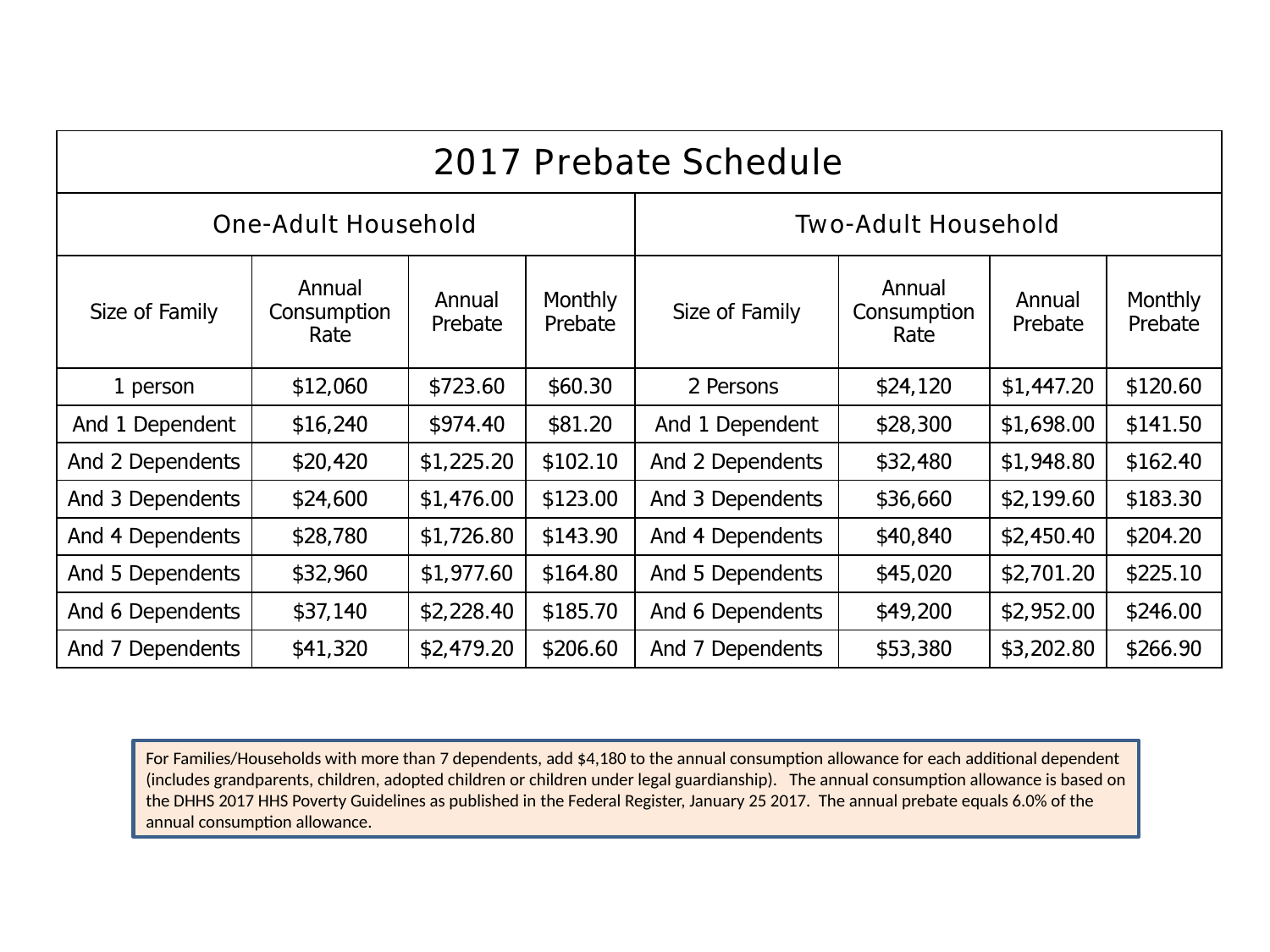

| 2017 Prebate Schedule |  |  |  |  |  |  |  |
| --- | --- | --- | --- | --- | --- | --- | --- |
| One-Adult Household |  |  |  | Two-Adult Household |  |  |  |
| Size of Family | Annual Consumption Rate | Annual Prebate | Monthly Prebate | Size of Family | Annual Consumption Rate | Annual Prebate | Monthly Prebate |
| 1 person | $12,060 | $723.60 | $60.30 | 2 Persons | $24,120 | $1,447.20 | $120.60 |
| And 1 Dependent | $16,240 | $974.40 | $81.20 | And 1 Dependent | $28,300 | $1,698.00 | $141.50 |
| And 2 Dependents | $20,420 | $1,225.20 | $102.10 | And 2 Dependents | $32,480 | $1,948.80 | $162.40 |
| And 3 Dependents | $24,600 | $1,476.00 | $123.00 | And 3 Dependents | $36,660 | $2,199.60 | $183.30 |
| And 4 Dependents | $28,780 | $1,726.80 | $143.90 | And 4 Dependents | $40,840 | $2,450.40 | $204.20 |
| And 5 Dependents | $32,960 | $1,977.60 | $164.80 | And 5 Dependents | $45,020 | $2,701.20 | $225.10 |
| And 6 Dependents | $37,140 | $2,228.40 | $185.70 | And 6 Dependents | $49,200 | $2,952.00 | $246.00 |
| And 7 Dependents | $41,320 | $2,479.20 | $206.60 | And 7 Dependents | $53,380 | $3,202.80 | $266.90 |

For Families/Households with more than 7 dependents, add $4,180 to the annual consumption allowance for each additional dependent (includes grandparents, children, adopted children or children under legal guardianship).   The annual consumption allowance is based on the DHHS 2017 HHS Poverty Guidelines as published in the Federal Register, January 25 2017.  The annual prebate equals 6.0% of the annual consumption allowance.